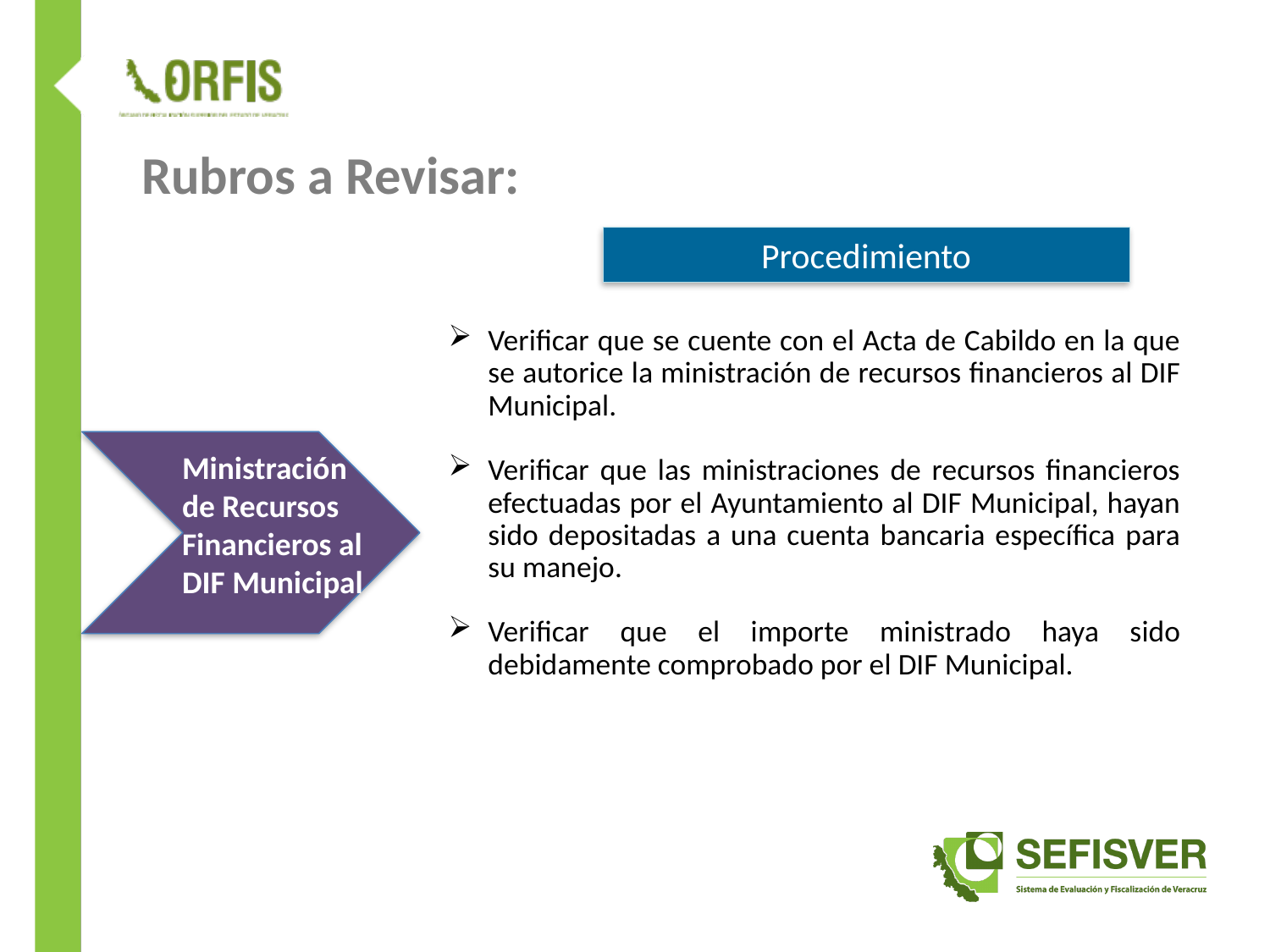

# Rubros a Revisar:
Procedimiento

Verificar que se cuente con el Acta de Cabildo en la que se autorice la ministración de recursos financieros al DIF Municipal.

Verificar que las ministraciones de recursos financieros efectuadas por el Ayuntamiento al DIF Municipal, hayan sido depositadas a una cuenta bancaria específica para su manejo.

Verificar que el importe ministrado haya sido debidamente comprobado por el DIF Municipal.

Ministración de Recursos Financieros al
DIF Municipal